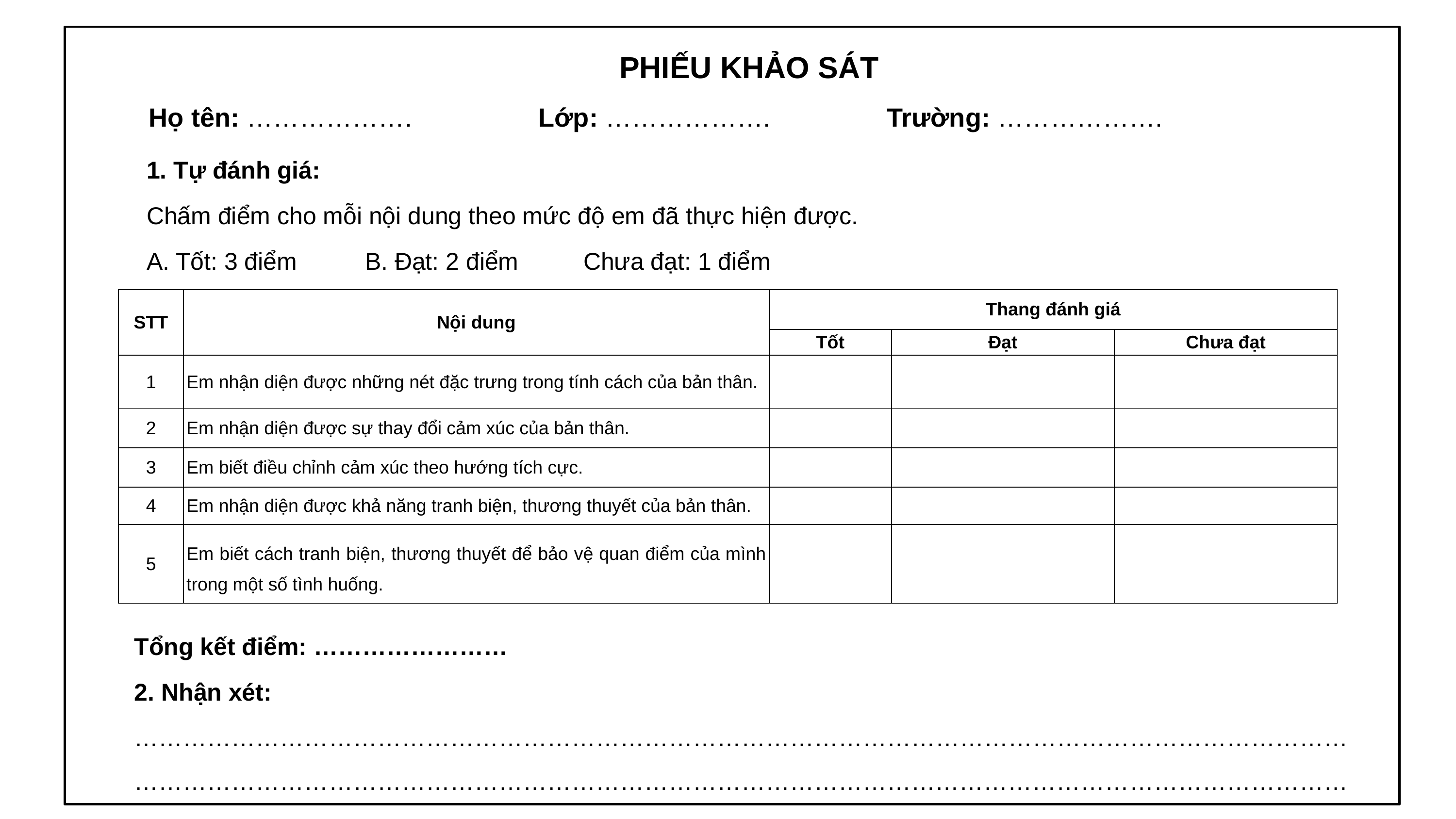

PHIẾU KHẢO SÁT
Họ tên: ……………….
Lớp: ……………….
Trường: ……………….
1. Tự đánh giá:
Chấm điểm cho mỗi nội dung theo mức độ em đã thực hiện được.
A. Tốt: 3 điểm	B. Đạt: 2 điểm	Chưa đạt: 1 điểm
| STT | Nội dung | Thang đánh giá |  |  |
| --- | --- | --- | --- | --- |
|  |  | Tốt | Đạt | Chưa đạt |
| 1 | Em nhận diện được những nét đặc trưng trong tính cách của bản thân. |  |  |  |
| 2 | Em nhận diện được sự thay đổi cảm xúc của bản thân. |  |  |  |
| 3 | Em biết điều chỉnh cảm xúc theo hướng tích cực. |  |  |  |
| 4 | Em nhận diện được khả năng tranh biện, thương thuyết của bản thân. |  |  |  |
| 5 | Em biết cách tranh biện, thương thuyết để bảo vệ quan điểm của mình trong một số tình huống. |  |  |  |
Tổng kết điểm: ……………………
2. Nhận xét:
…………………………………………………………………………………………………………………………………………………………………………………………………………………………………………………………………………